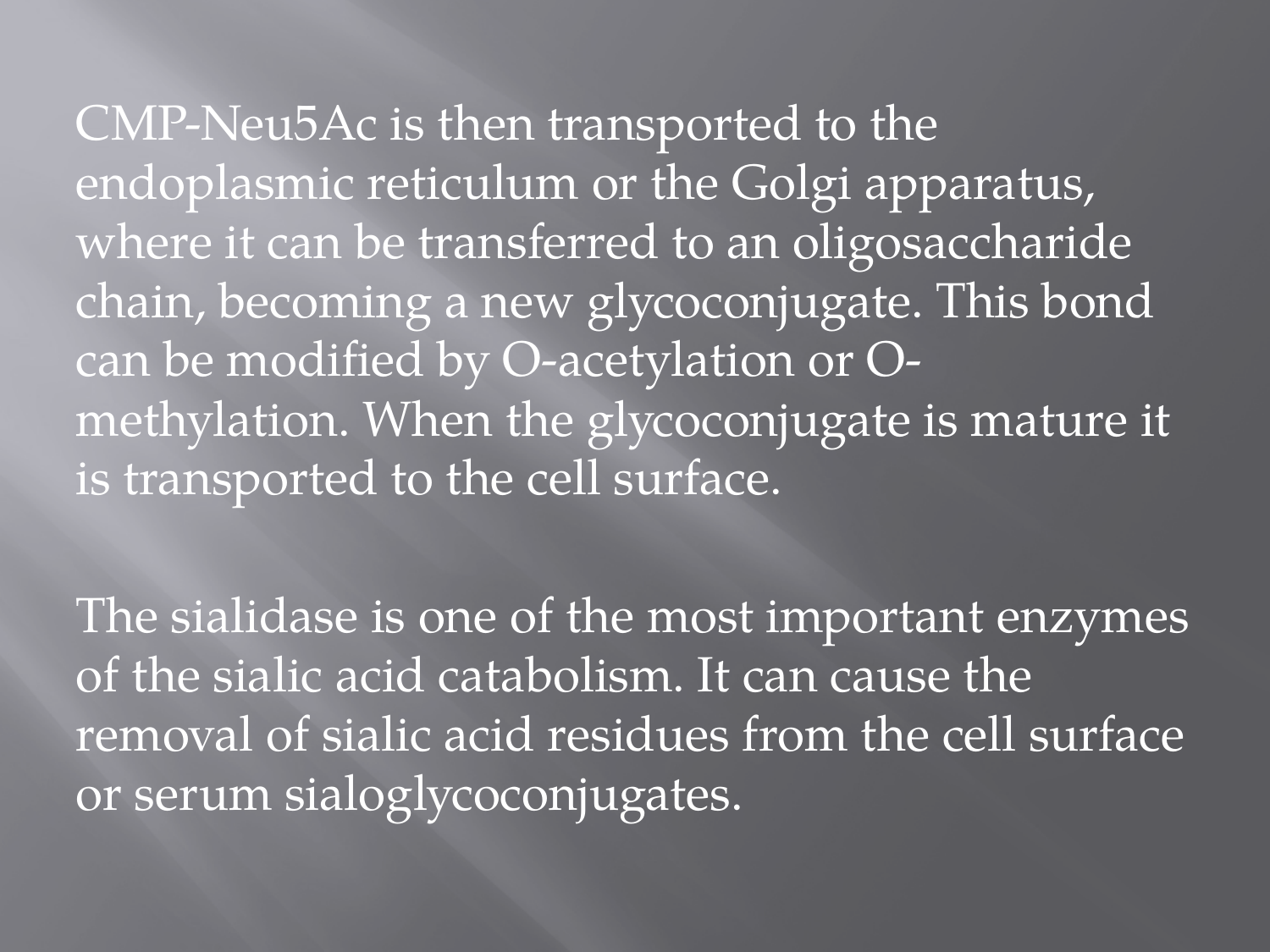

CMP-Neu5Ac is then transported to the endoplasmic reticulum or the Golgi apparatus, where it can be transferred to an oligosaccharide chain, becoming a new glycoconjugate. This bond can be modified by O-acetylation or O-methylation. When the glycoconjugate is mature it is transported to the cell surface.

The sialidase is one of the most important enzymes of the sialic acid catabolism. It can cause the removal of sialic acid residues from the cell surface or serum sialoglycoconjugates.